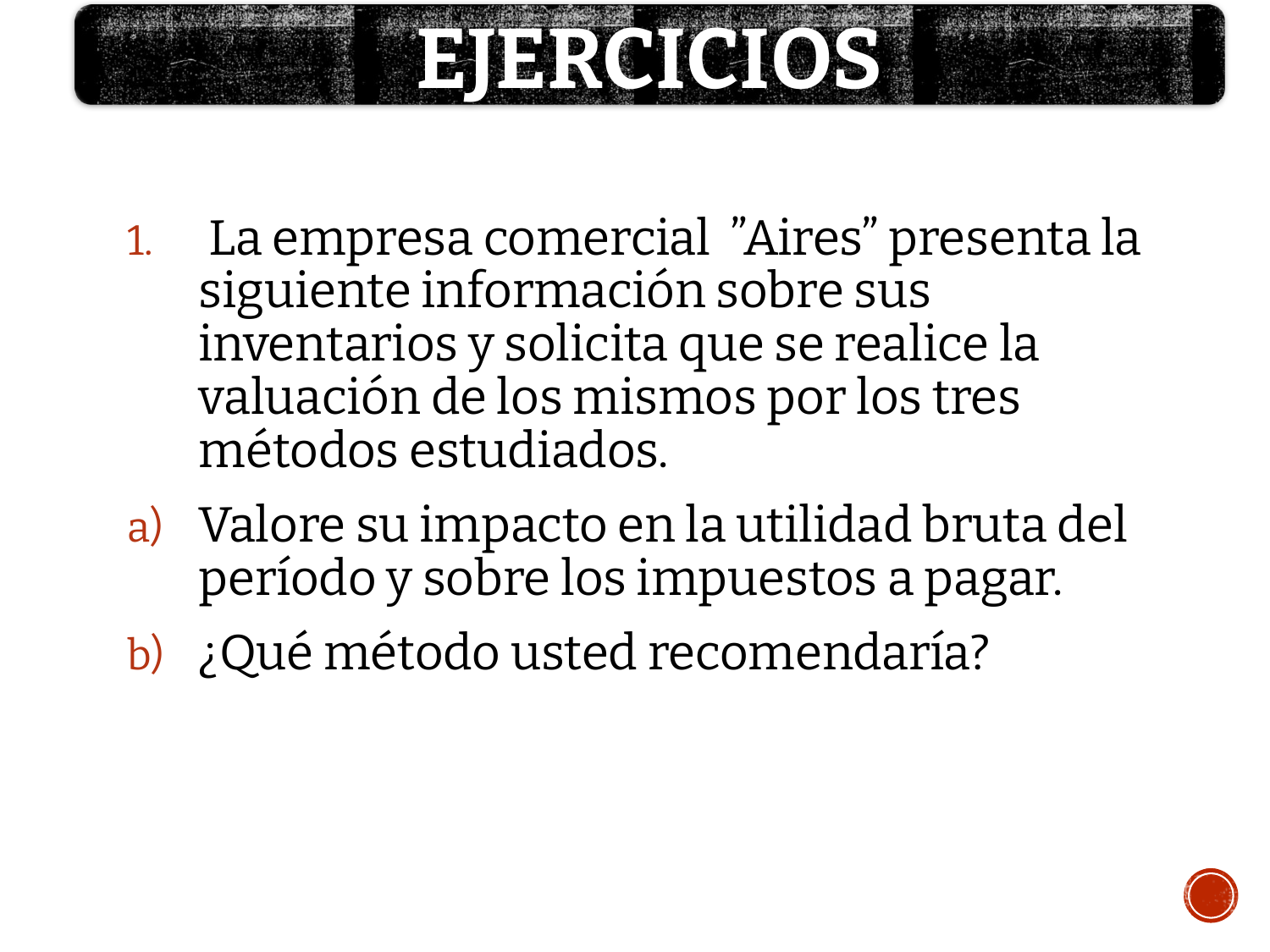

EJERCICIOS
 La empresa comercial  ”Aires” presenta la siguiente información sobre sus inventarios y solicita que se realice la valuación de los mismos por los tres métodos estudiados.
Valore su impacto en la utilidad bruta del período y sobre los impuestos a pagar.
¿Qué método usted recomendaría?